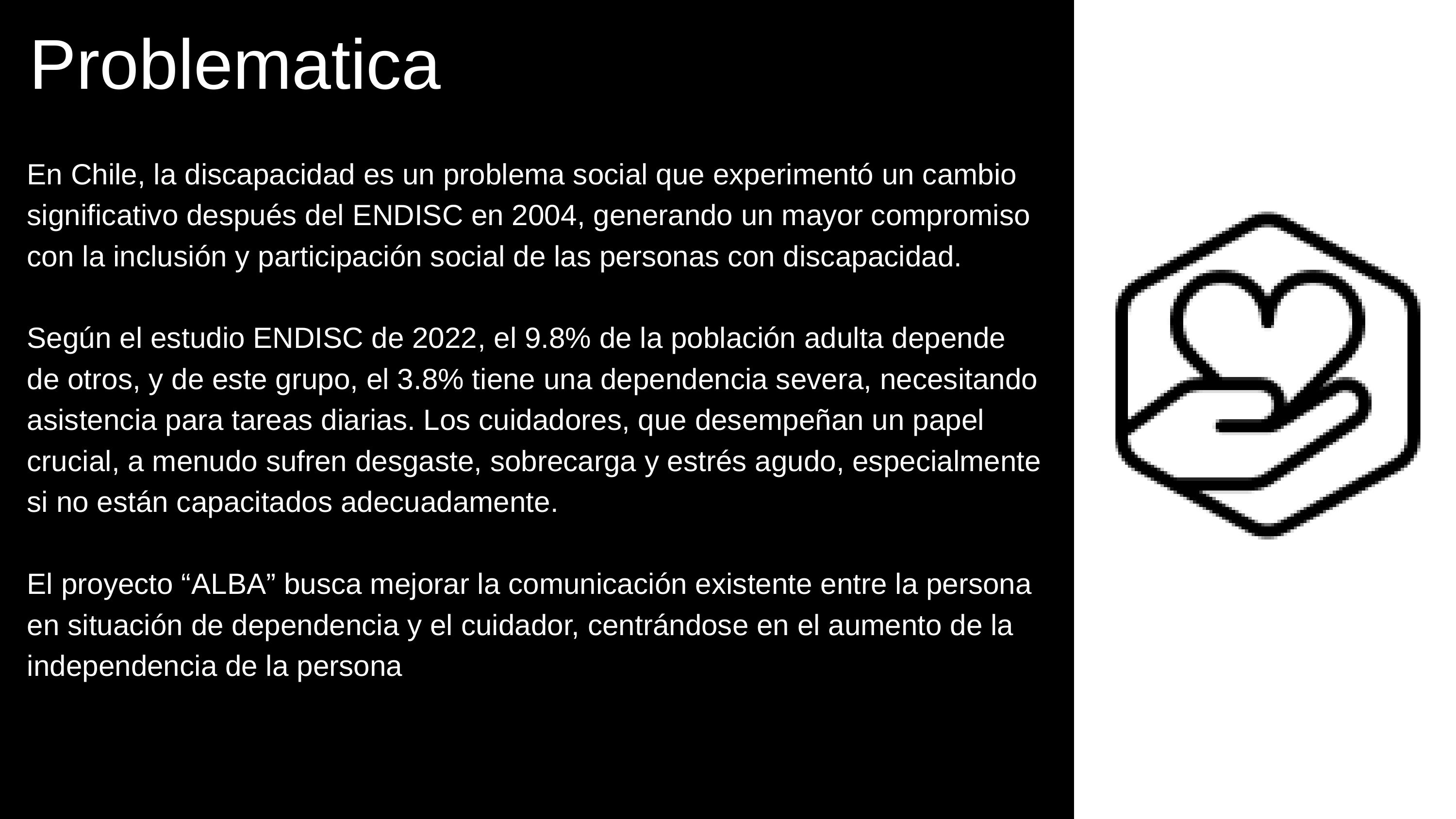

Problematica
En Chile, la discapacidad es un problema social que experimentó un cambio significativo después del ENDISC en 2004, generando un mayor compromiso con la inclusión y participación social de las personas con discapacidad.

Según el estudio ENDISC de 2022, el 9.8% de la población adulta depende de otros, y de este grupo, el 3.8% tiene una dependencia severa, necesitando asistencia para tareas diarias. Los cuidadores, que desempeñan un papel crucial, a menudo sufren desgaste, sobrecarga y estrés agudo, especialmente si no están capacitados adecuadamente.

El proyecto “ALBA” busca mejorar la comunicación existente entre la persona en situación de dependencia y el cuidador, centrándose en el aumento de la independencia de la persona